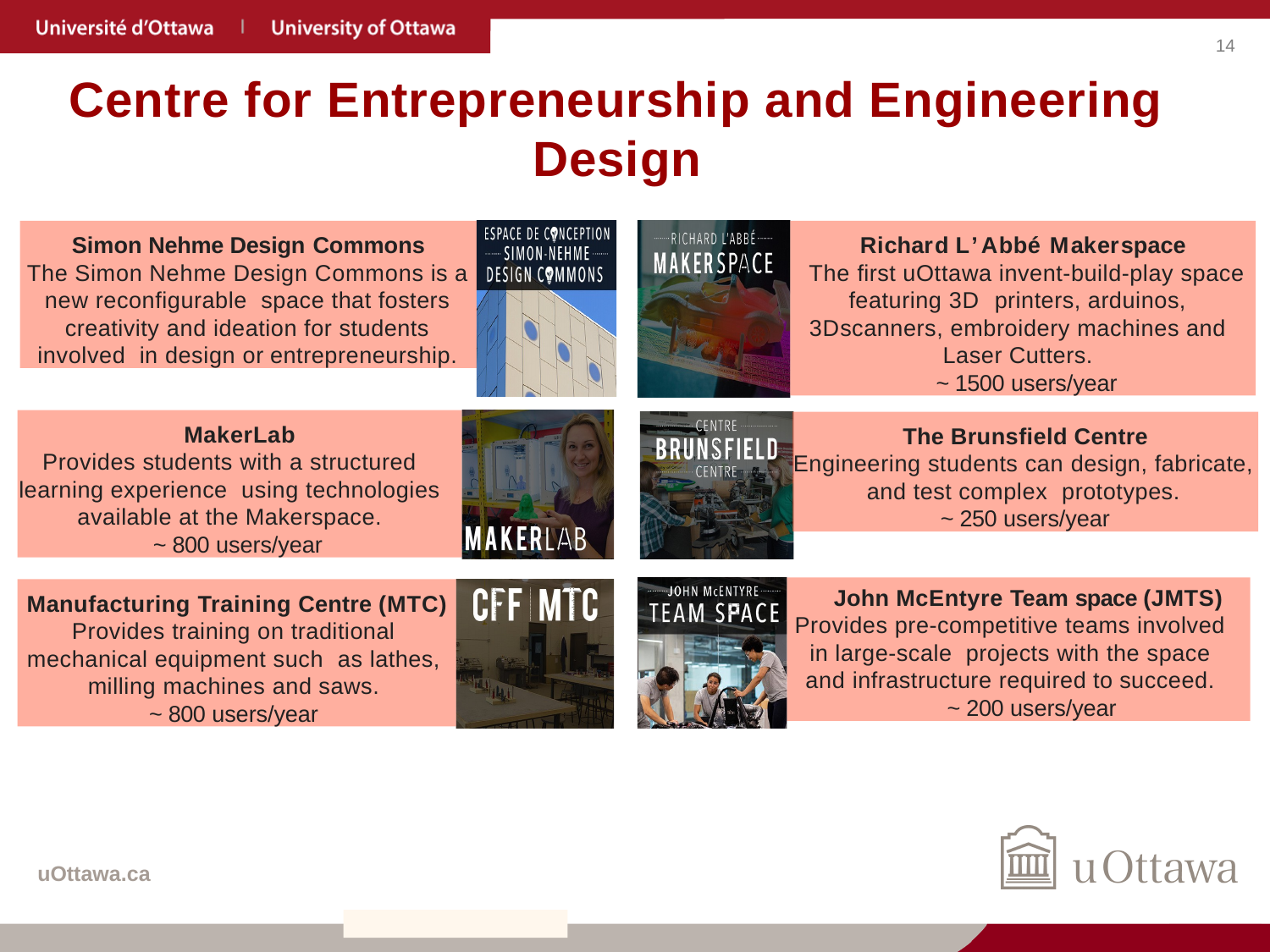

# Centre for Entrepreneurship and Engineering Design

Richard L’Abbé Makerspace
The first uOttawa invent-build-play space featuring 3D  printers, arduinos, 3Dscanners, embroidery machines and Laser Cutters.
~ 1500 users/year
Simon Nehme Design Commons
The Simon Nehme Design Commons is a new reconfigurable  space that fosters creativity and ideation for students involved  in design or entrepreneurship.

MakerLab
Provides students with a structured learning experience  using technologies available at the Makerspace.
~ 800 users/year

The Brunsfield Centre
Engineering students can design, fabricate, and test complex  prototypes.
~ 250 users/year

John McEntyre Team space (JMTS)  Provides pre-competitive teams involved in large-scale  projects with the space and infrastructure required to succeed.
~ 200 users/year
Manufacturing Training Centre (MTC)
Provides training on traditional mechanical equipment such  as lathes, milling machines and saws.
~ 800 users/year